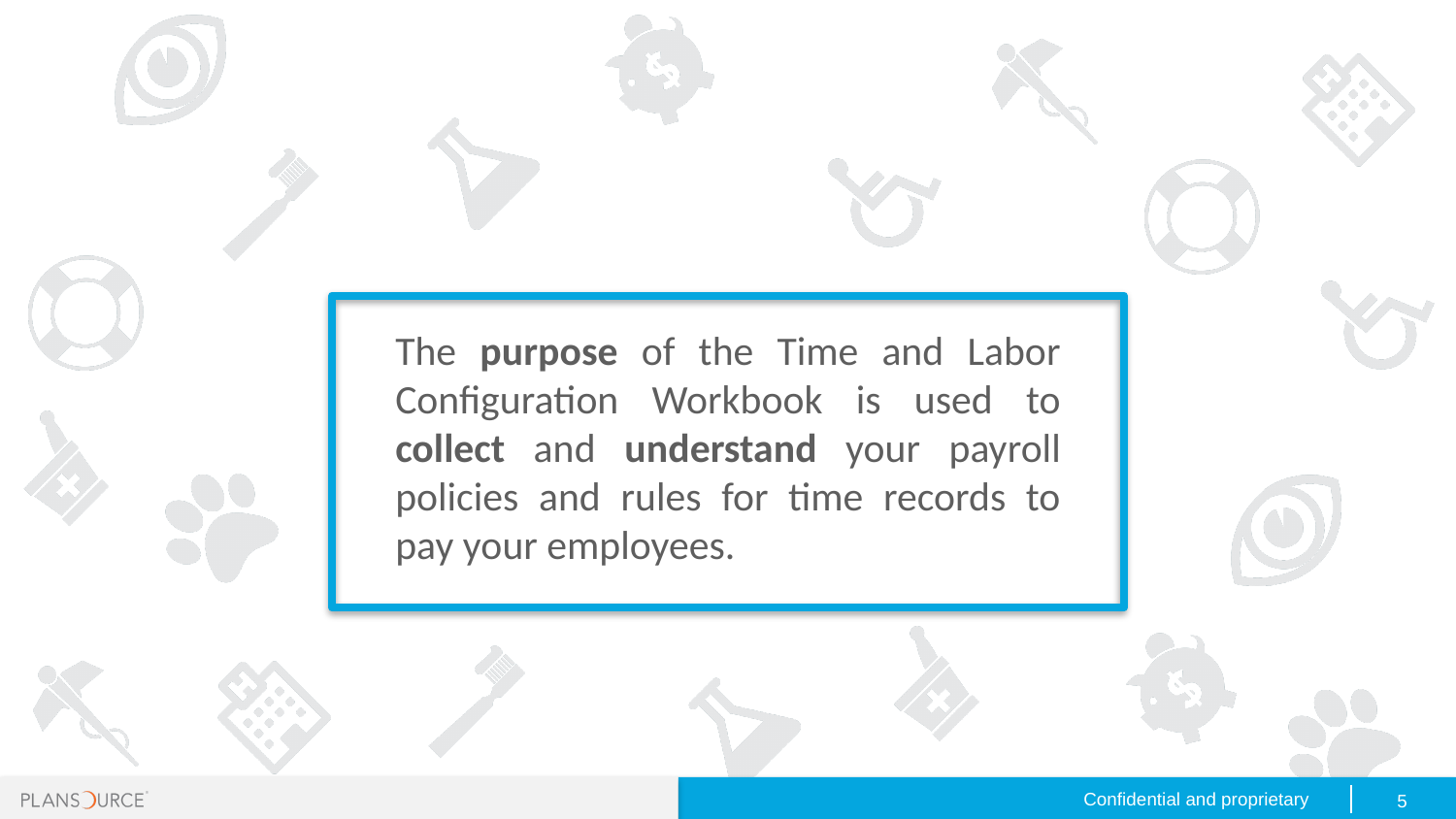

The purpose of the Time and Labor Configuration Workbook is used to collect and understand your payroll policies and rules for time records to pay your employees.